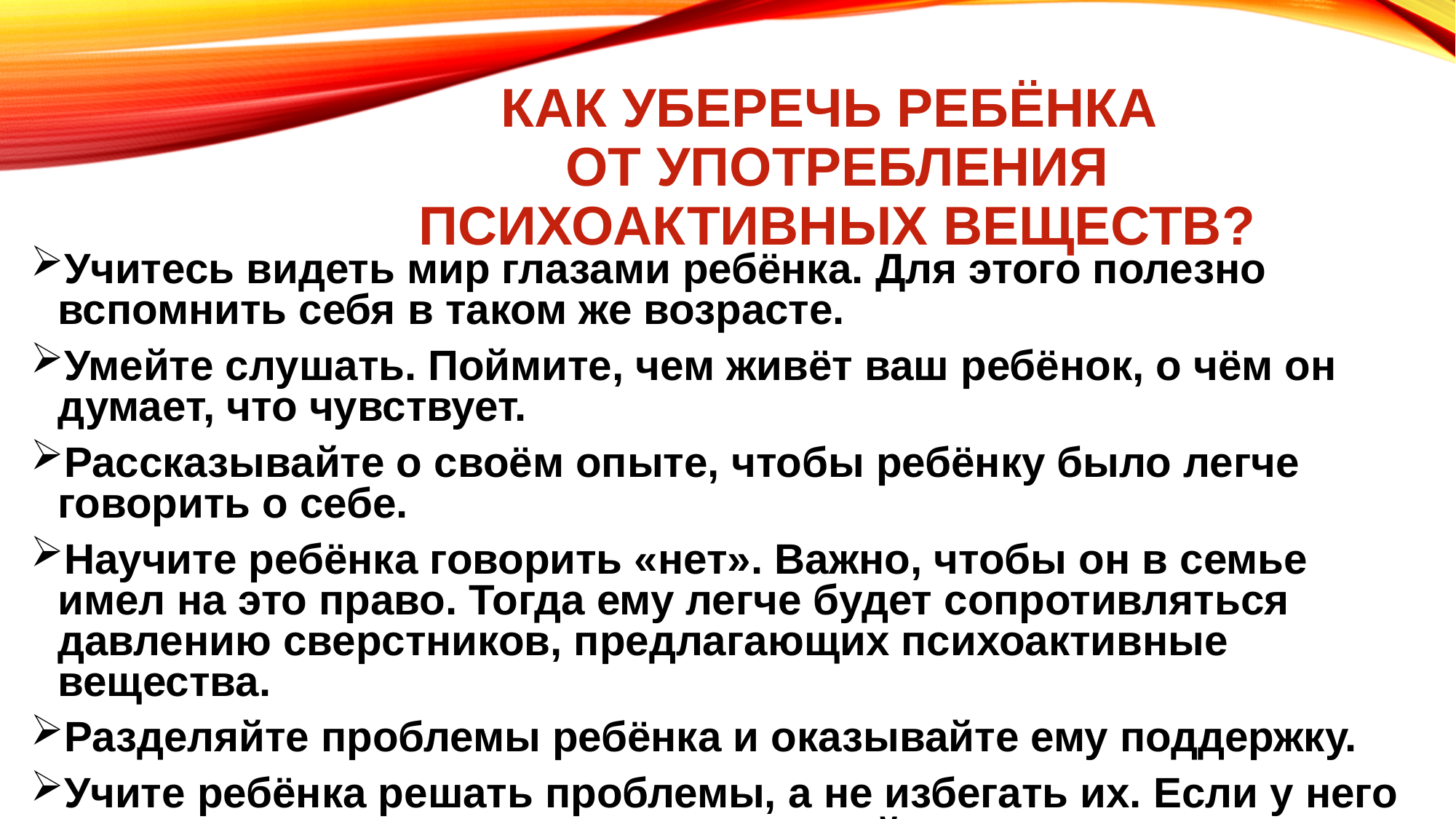

# Как уберечь ребёнка от употребления психоактивных веществ?
Учитесь видеть мир глазами ребёнка. Для этого полезно вспомнить себя в таком же возрасте.
Умейте слушать. Поймите, чем живёт ваш ребёнок, о чём он думает, что чувствует.
Рассказывайте о своём опыте, чтобы ребёнку было легче говорить о себе.
Научите ребёнка говорить «нет». Важно, чтобы он в семье имел на это право. Тогда ему легче будет сопротивляться давлению сверстников, предлагающих психоактивные вещества.
Разделяйте проблемы ребёнка и оказывайте ему поддержку.
Учите ребёнка решать проблемы, а не избегать их. Если у него не получается самостоятельно, то пройдите весь путь решения проблемы с ним вместе.